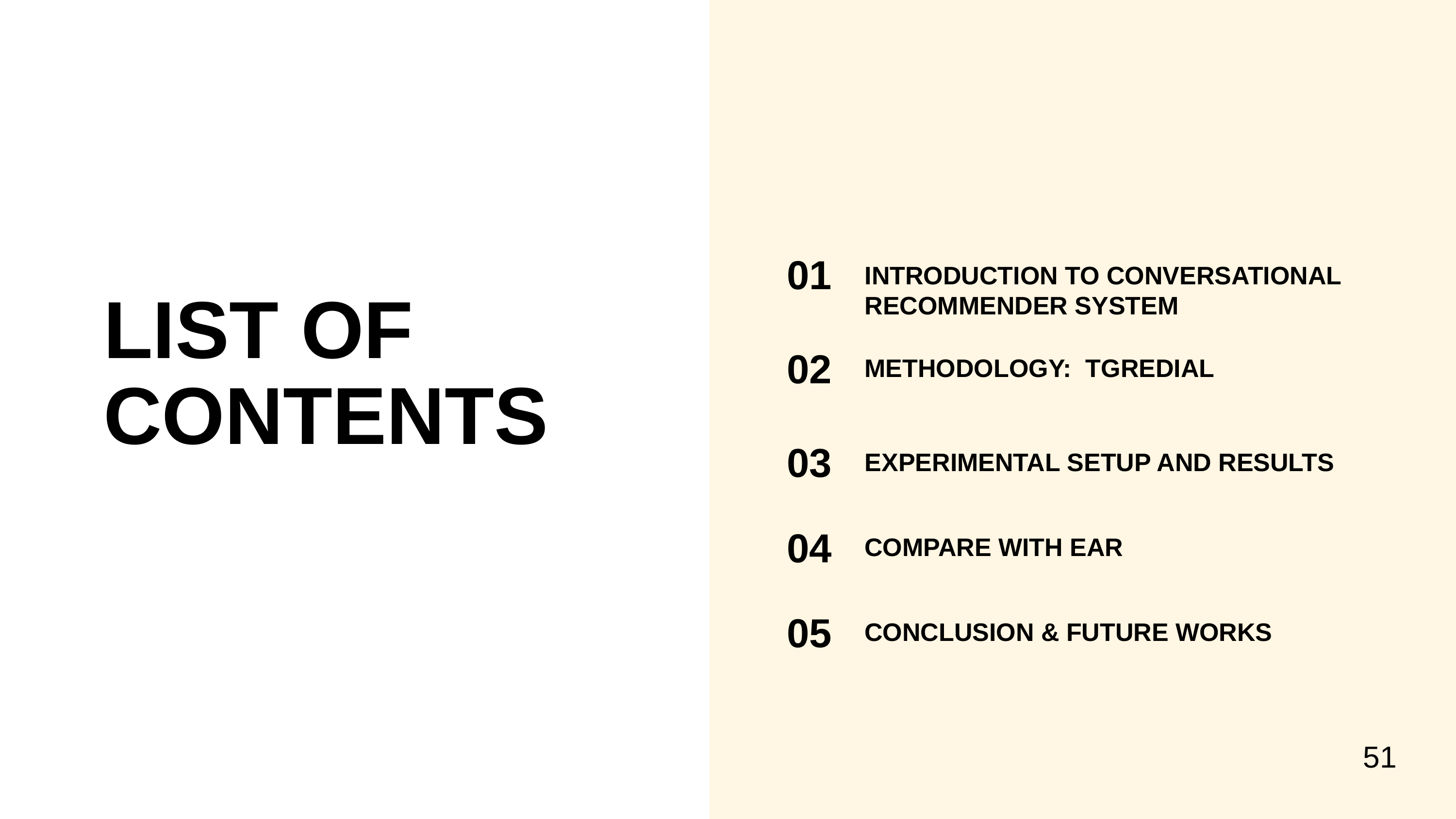

01
INTRODUCTION TO CONVERSATIONAL RECOMMENDER SYSTEM
LIST OF CONTENTS
02
METHODOLOGY:  TGREDIAL
03
EXPERIMENTAL SETUP AND RESULTS
04
COMPARE WITH EAR
05
CONCLUSION & FUTURE WORKS
51